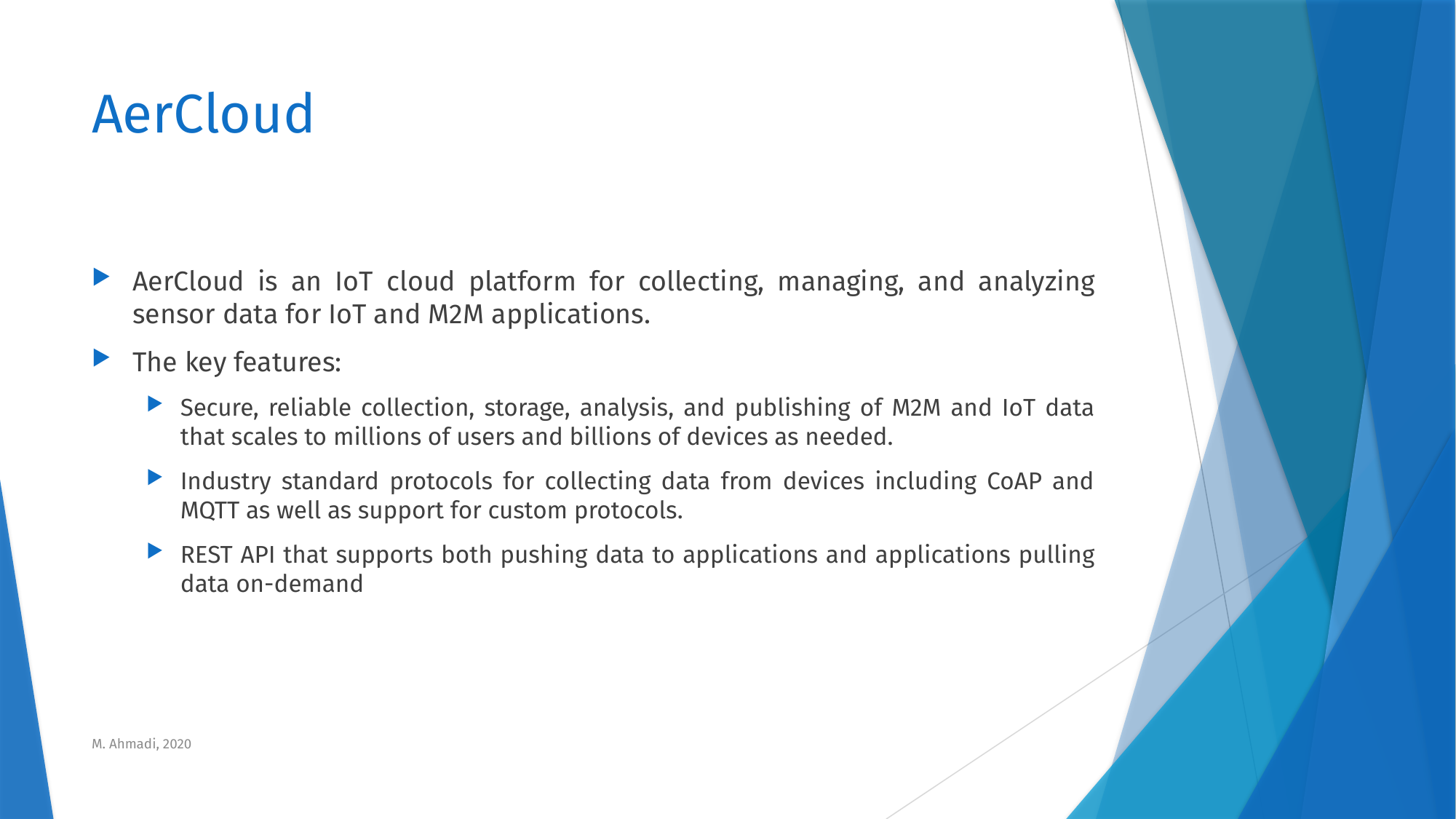

# AerCloud
AerCloud is an IoT cloud platform for collecting, managing, and analyzing sensor data for IoT and M2M applications.
The key features:
Secure, reliable collection, storage, analysis, and publishing of M2M and IoT data that scales to millions of users and billions of devices as needed.
Industry standard protocols for collecting data from devices including CoAP and MQTT as well as support for custom protocols.
REST API that supports both pushing data to applications and applications pulling data on-demand
M. Ahmadi, 2020